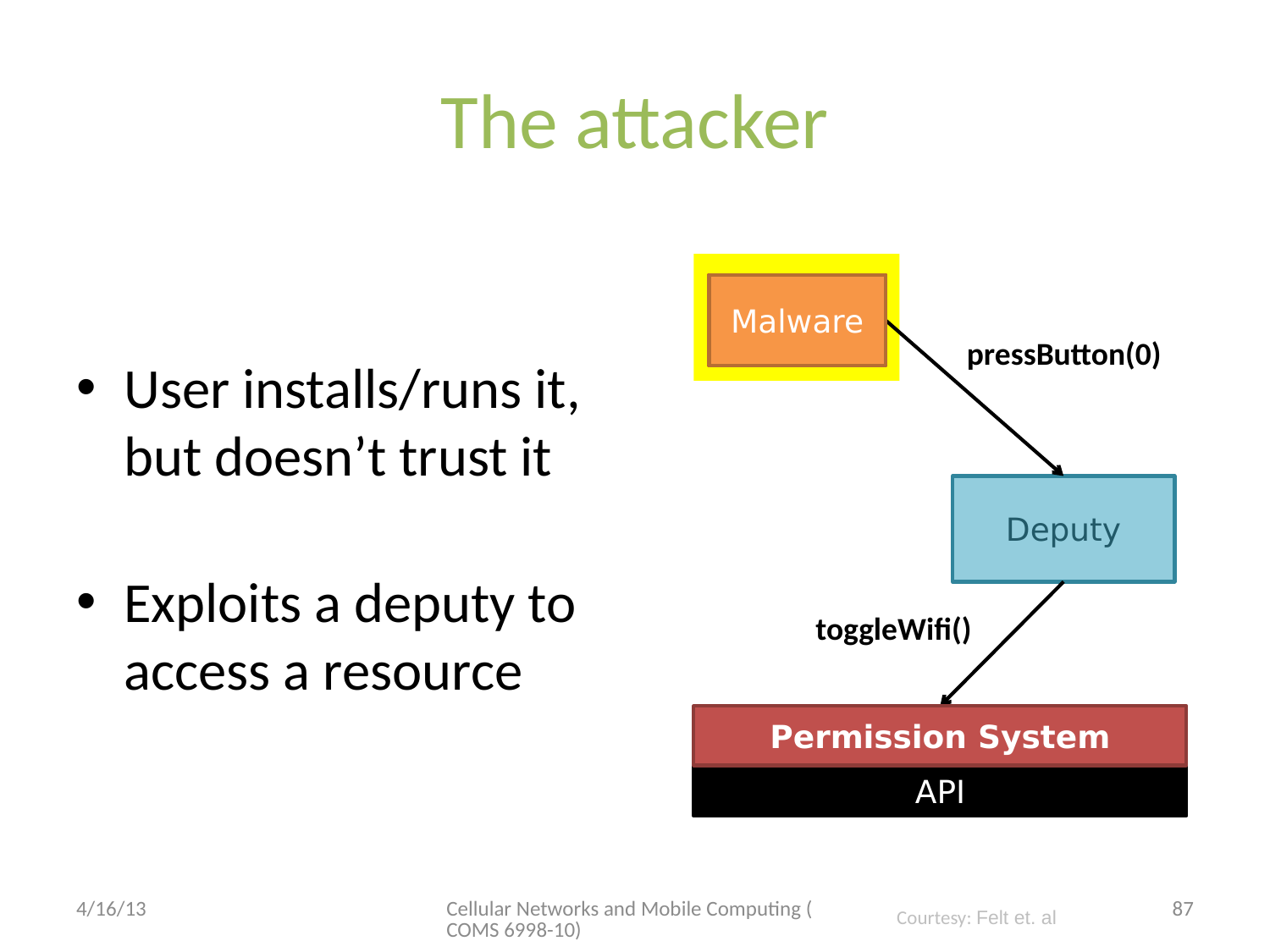

# The attacker
User installs/runs it, but doesn’t trust it
Exploits a deputy to access a resource

Malware
Malware
pressButton(0)
Deputy
toggleWifi()
Permission System
API
4/16/13
Cellular Networks and Mobile Computing (COMS 6998-10)
87
Courtesy: Felt et. al